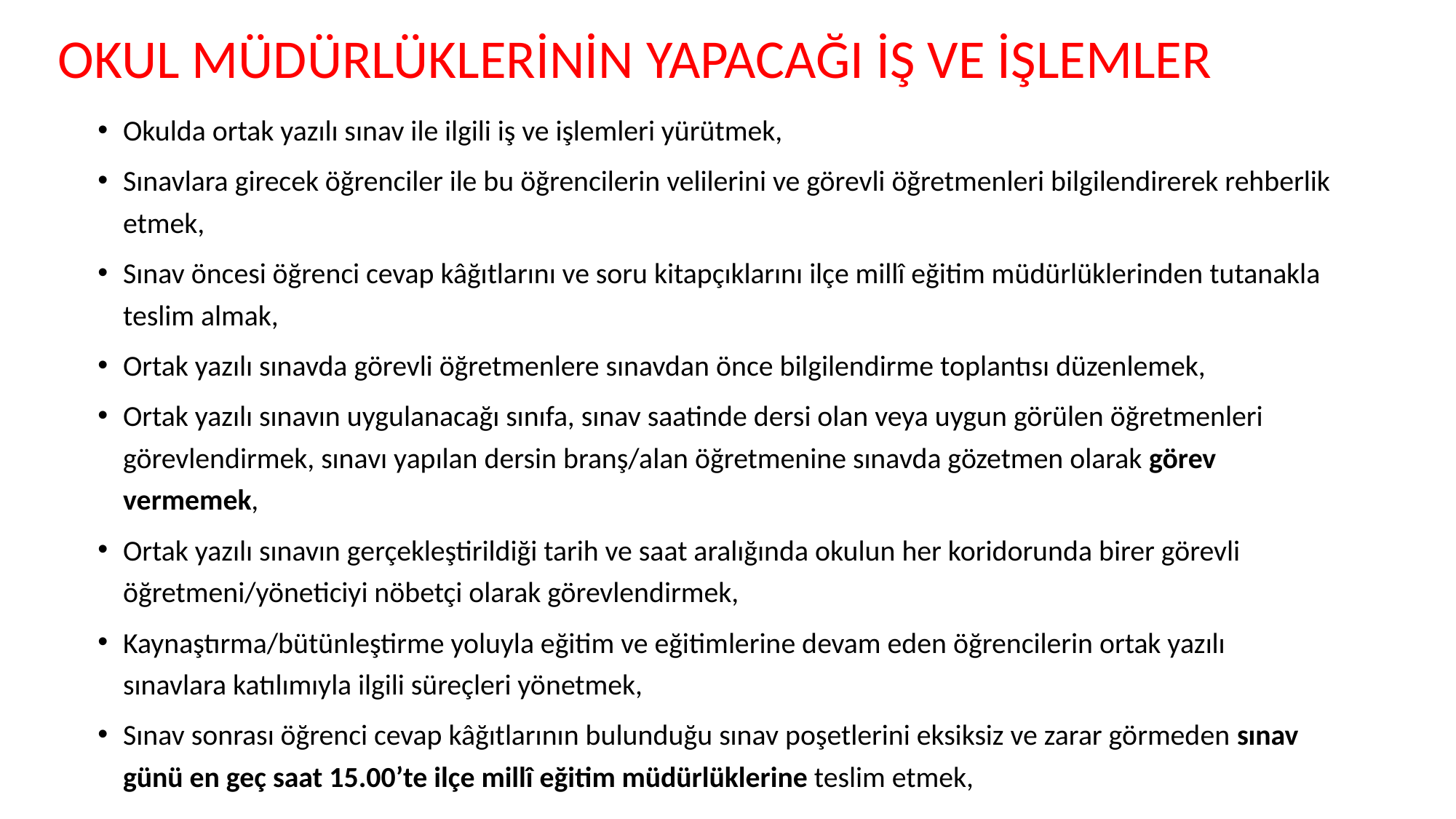

# OKUL MÜDÜRLÜKLERİNİN YAPACAĞI İŞ VE İŞLEMLER
Okulda ortak yazılı sınav ile ilgili iş ve işlemleri yürütmek,
Sınavlara girecek öğrenciler ile bu öğrencilerin velilerini ve görevli öğretmenleri bilgilendirerek rehberlik etmek,
Sınav öncesi öğrenci cevap kâğıtlarını ve soru kitapçıklarını ilçe millî eğitim müdürlüklerinden tutanakla teslim almak,
Ortak yazılı sınavda görevli öğretmenlere sınavdan önce bilgilendirme toplantısı düzenlemek,
Ortak yazılı sınavın uygulanacağı sınıfa, sınav saatinde dersi olan veya uygun görülen öğretmenleri görevlendirmek, sınavı yapılan dersin branş/alan öğretmenine sınavda gözetmen olarak görev vermemek,
Ortak yazılı sınavın gerçekleştirildiği tarih ve saat aralığında okulun her koridorunda birer görevli öğretmeni/yöneticiyi nöbetçi olarak görevlendirmek,
Kaynaştırma/bütünleştirme yoluyla eğitim ve eğitimlerine devam eden öğrencilerin ortak yazılı sınavlara katılımıyla ilgili süreçleri yönetmek,
Sınav sonrası öğrenci cevap kâğıtlarının bulunduğu sınav poşetlerini eksiksiz ve zarar görmeden sınav günü en geç saat 15.00’te ilçe millî eğitim müdürlüklerine teslim etmek,